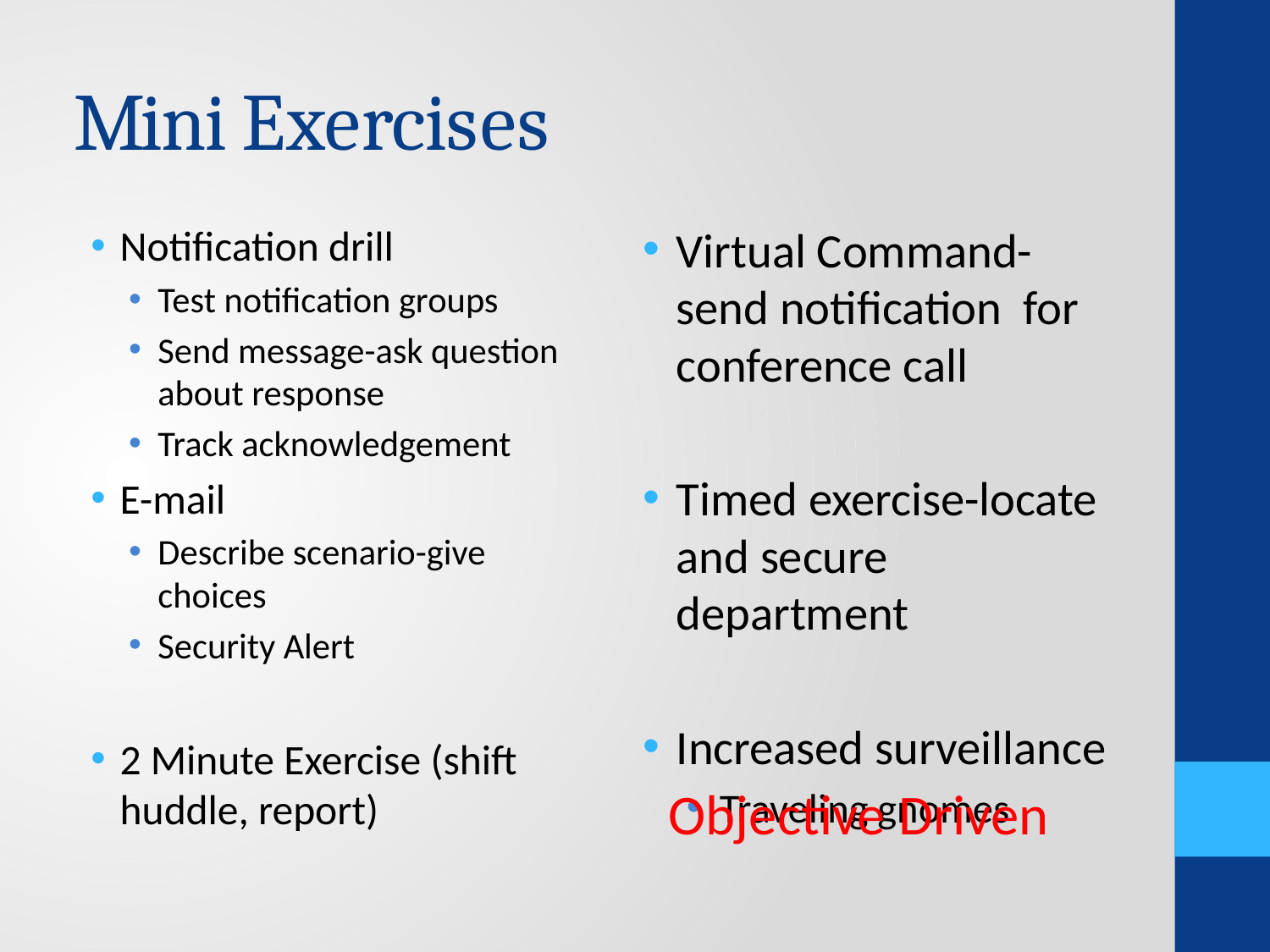

# Mini Exercises
Notification drill
Test notification groups
Send message-ask question about response
Track acknowledgement
E-mail
Describe scenario-give choices
Security Alert

2 Minute Exercise (shift huddle, report)

Virtual Command-send notification  for conference call

Timed exercise-locate and secure department

Increased surveillance
Traveling gnomes
Objective Driven